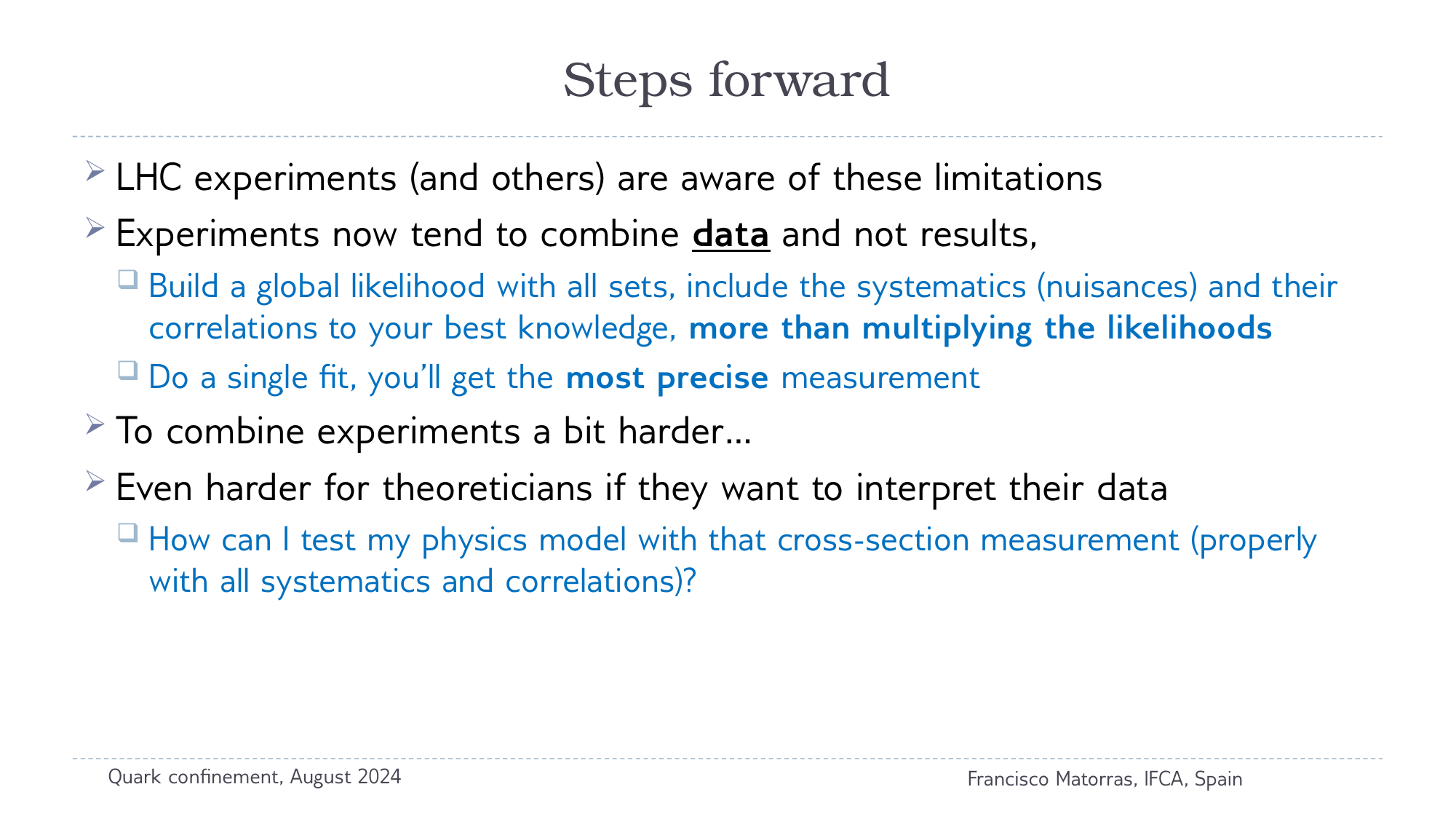

# Steps forward
LHC experiments (and others) are aware of these limitations
Experiments now tend to combine data and not results,
Build a global likelihood with all sets, include the systematics (nuisances) and their correlations to your best knowledge, more than multiplying the likelihoods
Do a single fit, you’ll get the most precise measurement
To combine experiments a bit harder…
Even harder for theoreticians if they want to interpret their data
How can I test my physics model with that cross-section measurement (properly with all systematics and correlations)?

Quark confinement, August 2024
Francisco Matorras, IFCA, Spain